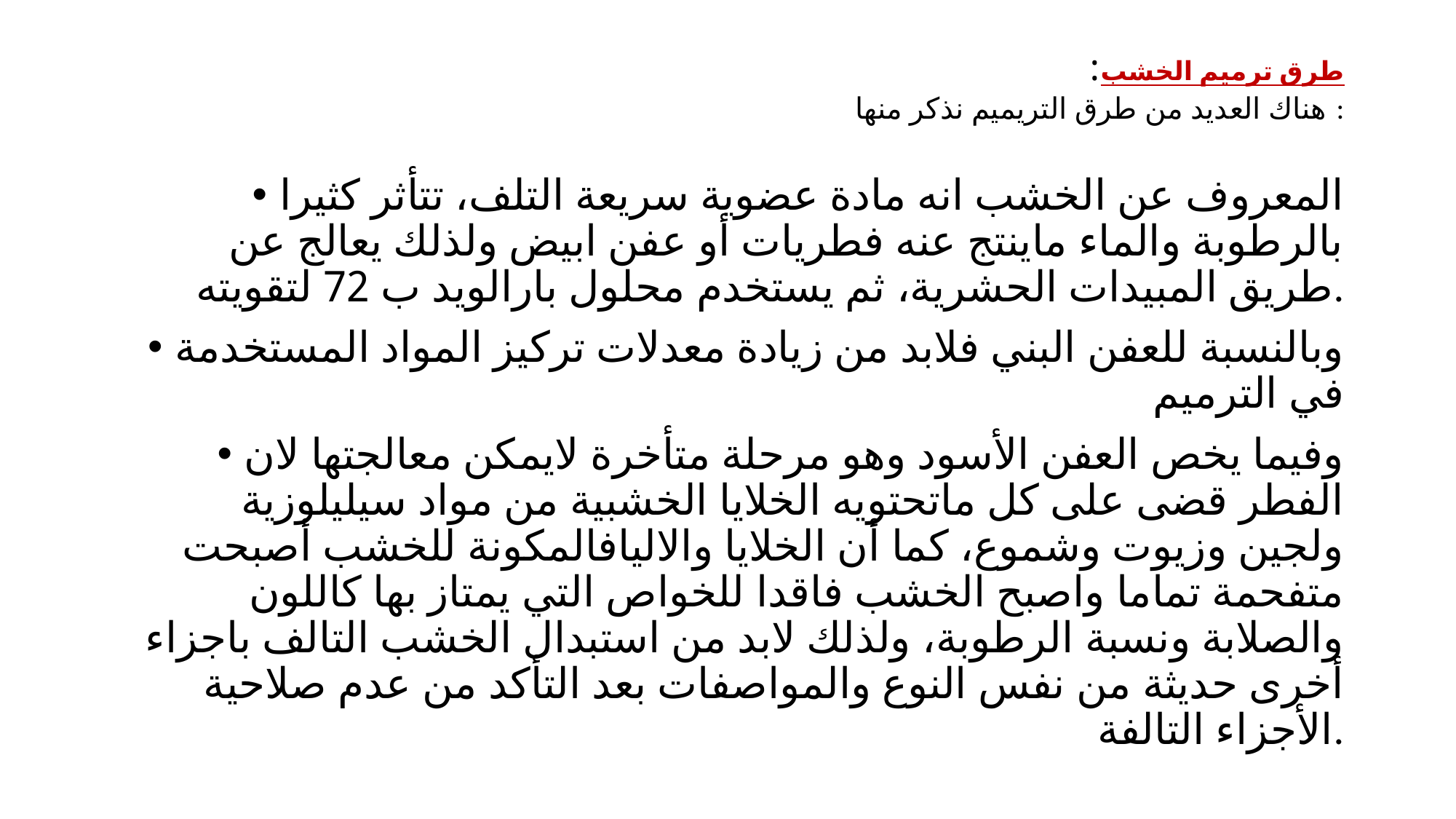

# طرق ترميم الخشب: هناك العديد من طرق التريميم نذكر منها:
المعروف عن الخشب انه مادة عضوية سريعة التلف، تتأثر كثيرا بالرطوبة والماء ماينتج عنه فطريات أو عفن ابيض ولذلك يعالج عن طريق المبيدات الحشرية، ثم يستخدم محلول بارالويد ب 72 لتقويته.
وبالنسبة للعفن البني فلابد من زيادة معدلات تركيز المواد المستخدمة في الترميم
وفيما يخص العفن الأسود وهو مرحلة متأخرة لايمكن معالجتها لان الفطر قضى على كل ماتحتويه الخلايا الخشبية من مواد سيليلوزية ولجين وزيوت وشموع، كما أن الخلايا والاليافالمكونة للخشب أصبحت متفحمة تماما واصبح الخشب فاقدا للخواص التي يمتاز بها كاللون والصلابة ونسبة الرطوبة، ولذلك لابد من استبدال الخشب التالف باجزاء أخرى حديثة من نفس النوع والمواصفات بعد التأكد من عدم صلاحية الأجزاء التالفة.